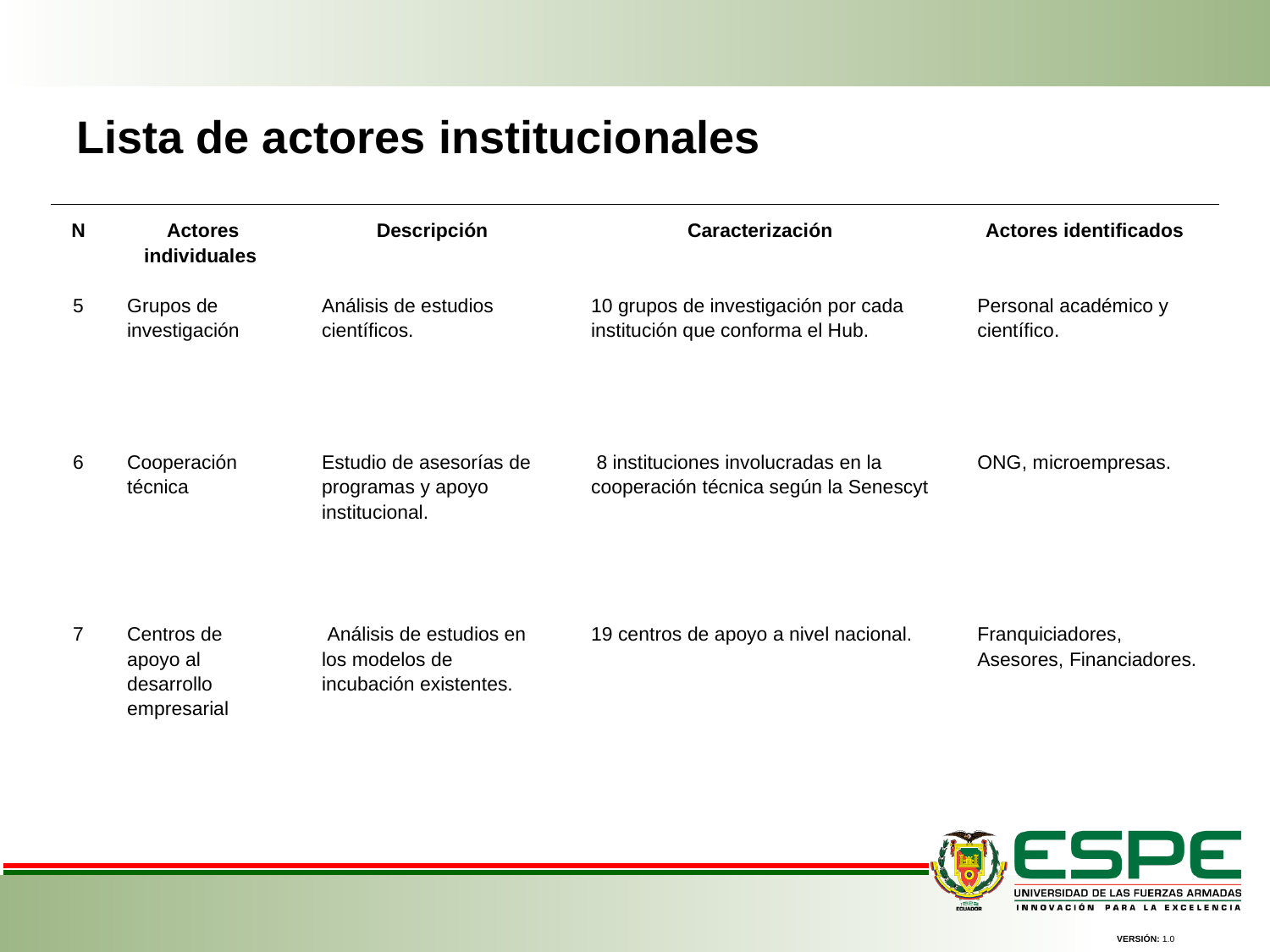

Lista de actores institucionales
| N | Actores individuales | Descripción | Caracterización | Actores identificados |
| --- | --- | --- | --- | --- |
| 5 | Grupos de investigación | Análisis de estudios científicos. | 10 grupos de investigación por cada institución que conforma el Hub. | Personal académico y científico. |
| 6 | Cooperación técnica | Estudio de asesorías de programas y apoyo institucional. | 8 instituciones involucradas en la cooperación técnica según la Senescyt | ONG, microempresas. |
| 7 | Centros de apoyo al desarrollo empresarial | Análisis de estudios en los modelos de incubación existentes. | 19 centros de apoyo a nivel nacional. | Franquiciadores, Asesores, Financiadores. |
VERSIÓN: 1.0